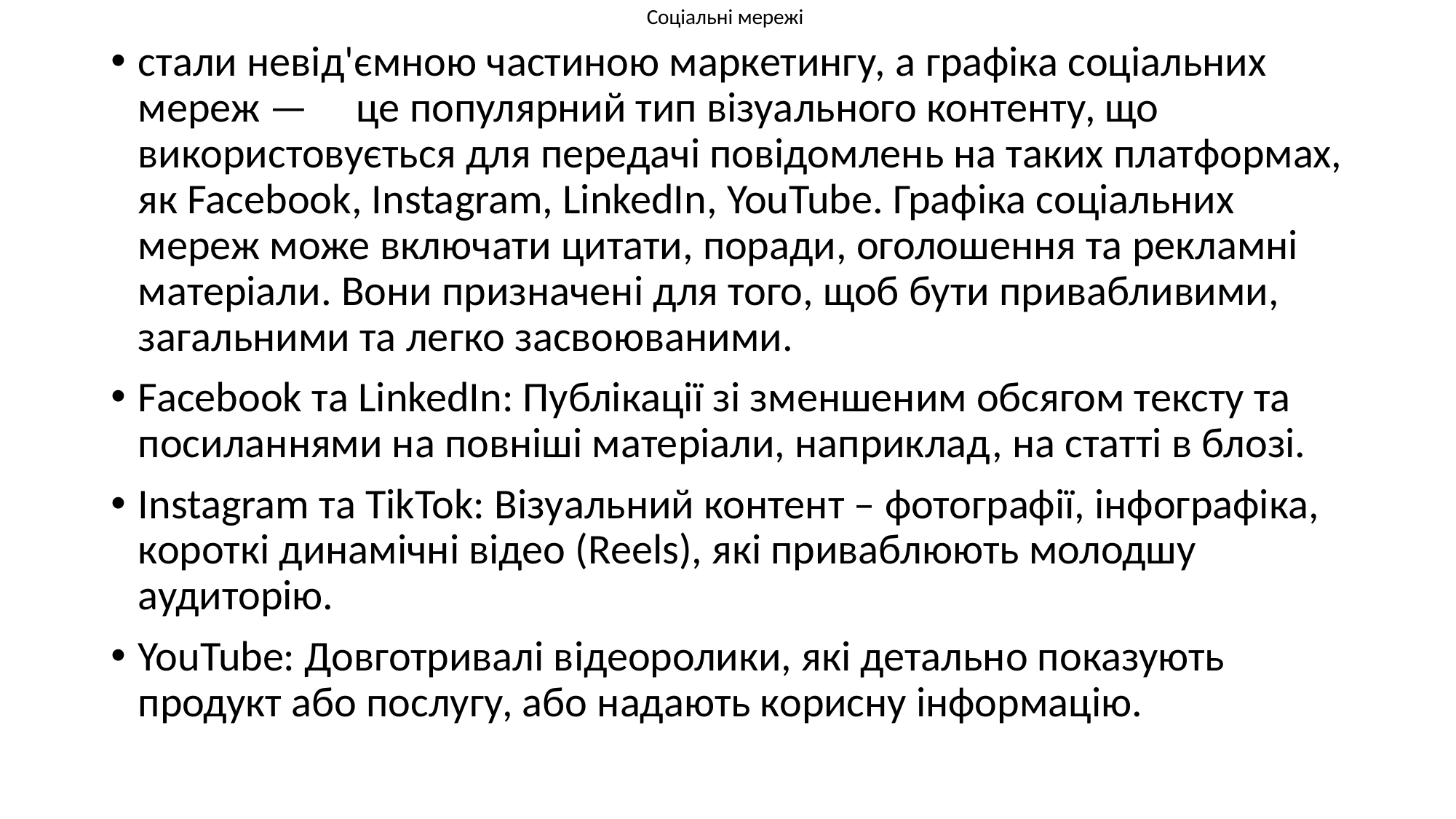

# Соціальні мережі
стали невід'ємною частиною маркетингу, а графіка соціальних мереж —	це популярний тип візуального контенту, що використовується для передачі повідомлень на таких платформах, як Facebook, Instagram, LinkedIn, YouTube. Графіка соціальних мереж може включати цитати, поради, оголошення та рекламні матеріали. Вони призначені для того, щоб бути привабливими, загальними та легко засвоюваними.
Facebook та LinkedIn: Публікації зі зменшеним обсягом тексту та посиланнями на повніші матеріали, наприклад, на статті в блозі.
Instagram та TikTok: Візуальний контент – фотографії, інфографіка, короткі динамічні відео (Reels), які приваблюють молодшу аудиторію.
YouTube: Довготривалі відеоролики, які детально показують продукт або послугу, або надають корисну інформацію.